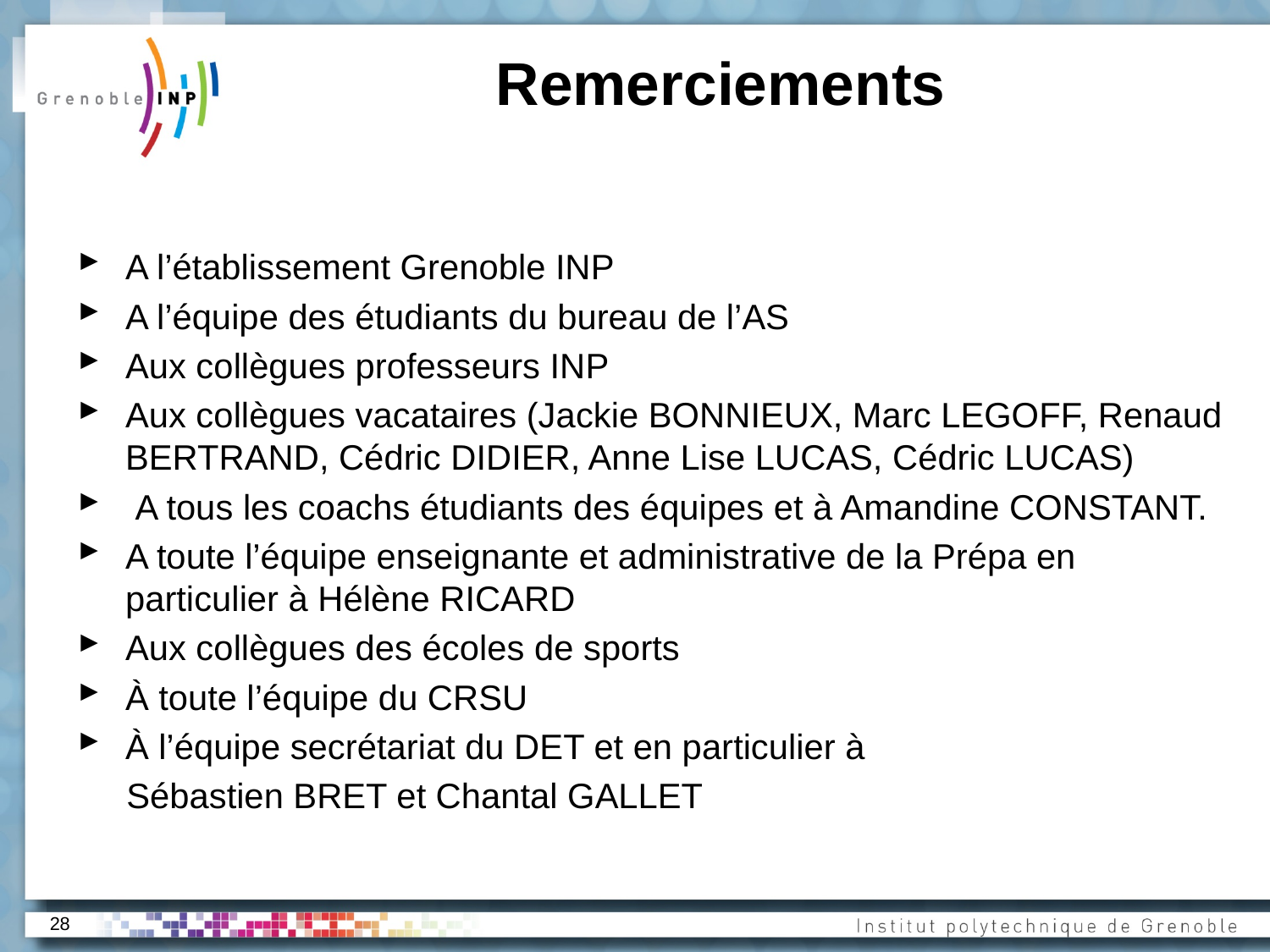

# Remerciements
A l’établissement Grenoble INP
A l’équipe des étudiants du bureau de l’AS
Aux collègues professeurs INP
Aux collègues vacataires (Jackie BONNIEUX, Marc LEGOFF, Renaud BERTRAND, Cédric DIDIER, Anne Lise LUCAS, Cédric LUCAS)
 A tous les coachs étudiants des équipes et à Amandine CONSTANT.
A toute l’équipe enseignante et administrative de la Prépa en particulier à Hélène RICARD
Aux collègues des écoles de sports
À toute l’équipe du CRSU
À l’équipe secrétariat du DET et en particulier à
     Sébastien BRET et Chantal GALLET